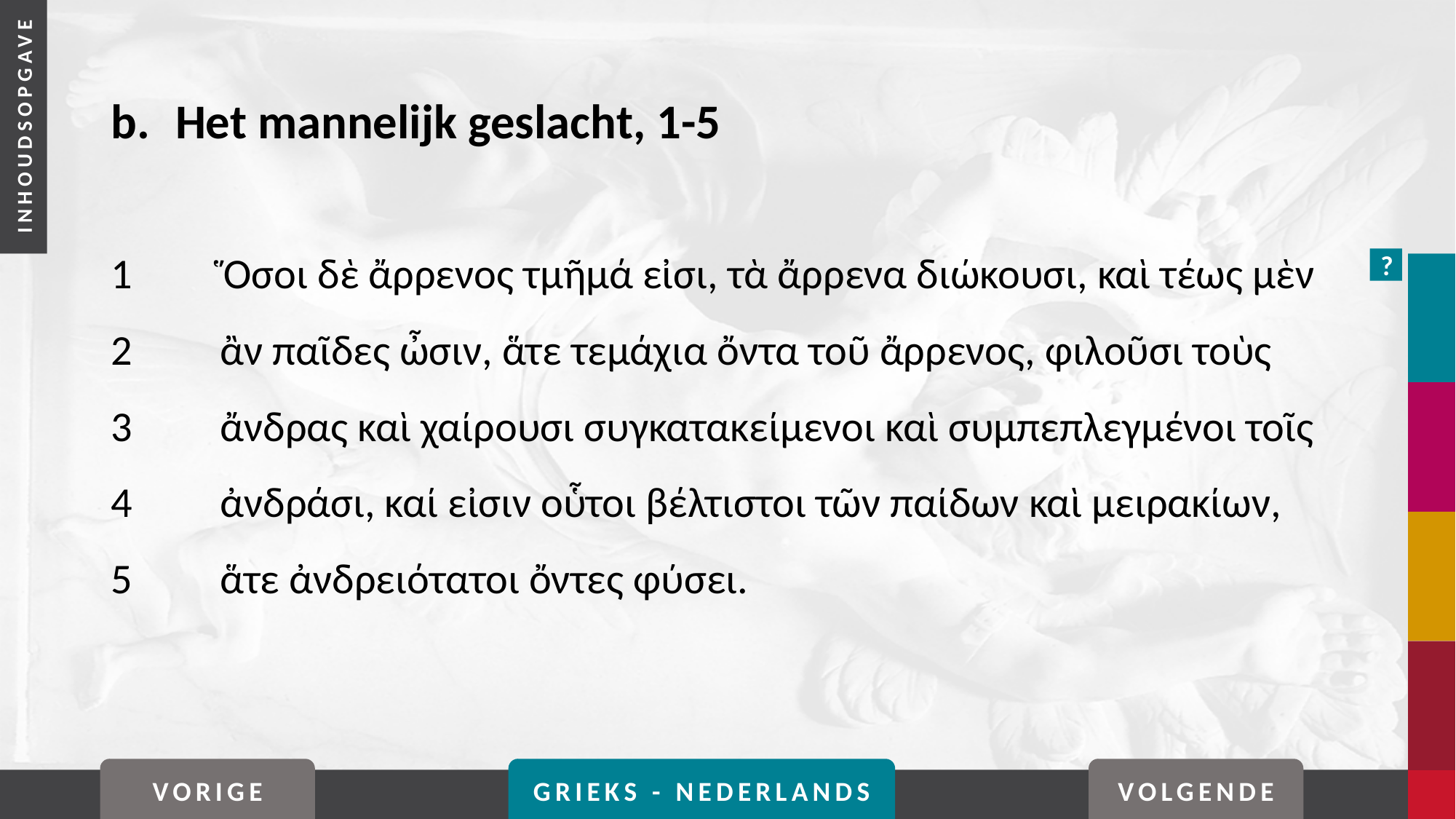

# b.	Het mannelijk geslacht, 1-5
1	Ὅσοι δὲ ἄρρενος τμῆμά εἰσι, τὰ ἄρρενα διώκουσι, καὶ τέως μὲν
2	ἂν παῖδες ὦσιν, ἅτε τεμάχια ὄντα τοῦ ἄρρενος, φιλοῦσι τοὺς
3	ἄνδρας καὶ χαίρουσι συγκατακείμενοι καὶ συμπεπλεγμένοι τοῖς
4	ἀνδράσι, καί εἰσιν οὗτοι βέλτιστοι τῶν παίδων καὶ μειρακίων,
5	ἅτε ἀνδρειότατοι ὄντες φύσει.
?
VORIGE
GRIEKS - NEDERLANDS
VOLGENDE